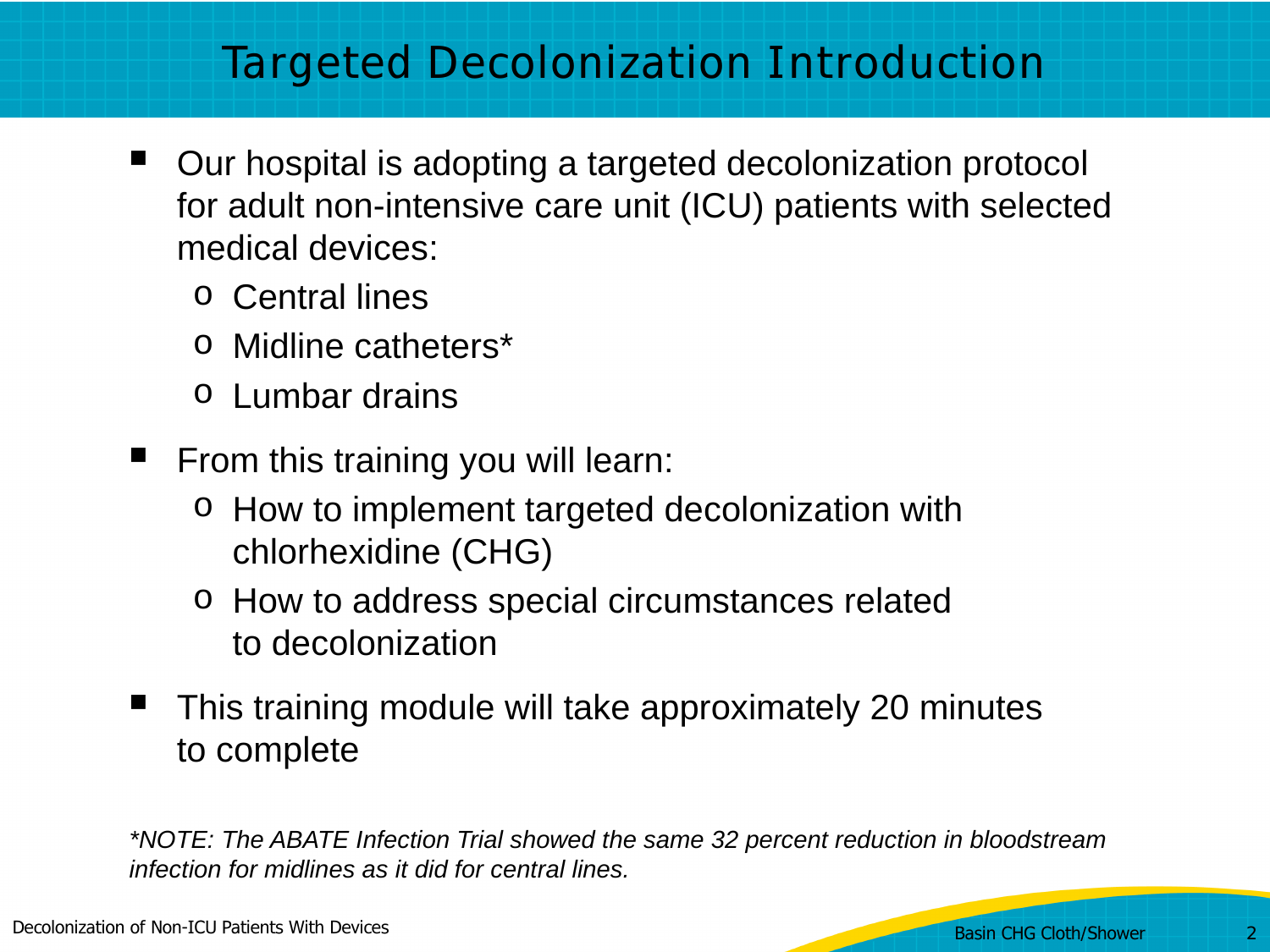

# Targeted Decolonization Introduction

Our hospital is adopting a targeted decolonization protocol
for adult non-intensive care unit (ICU) patients with selected medical devices:
Central lines
Midline catheters*
Lumbar drains

From this training you will learn:
How to implement targeted decolonization with chlorhexidine (CHG)
How to address special circumstances related
to decolonization

This training module will take approximately 20 minutes
to complete

*NOTE: The ABATE Infection Trial showed the same 32 percent reduction in bloodstream infection for midlines as it did for central lines.
Basin CHG Cloth/Shower	2